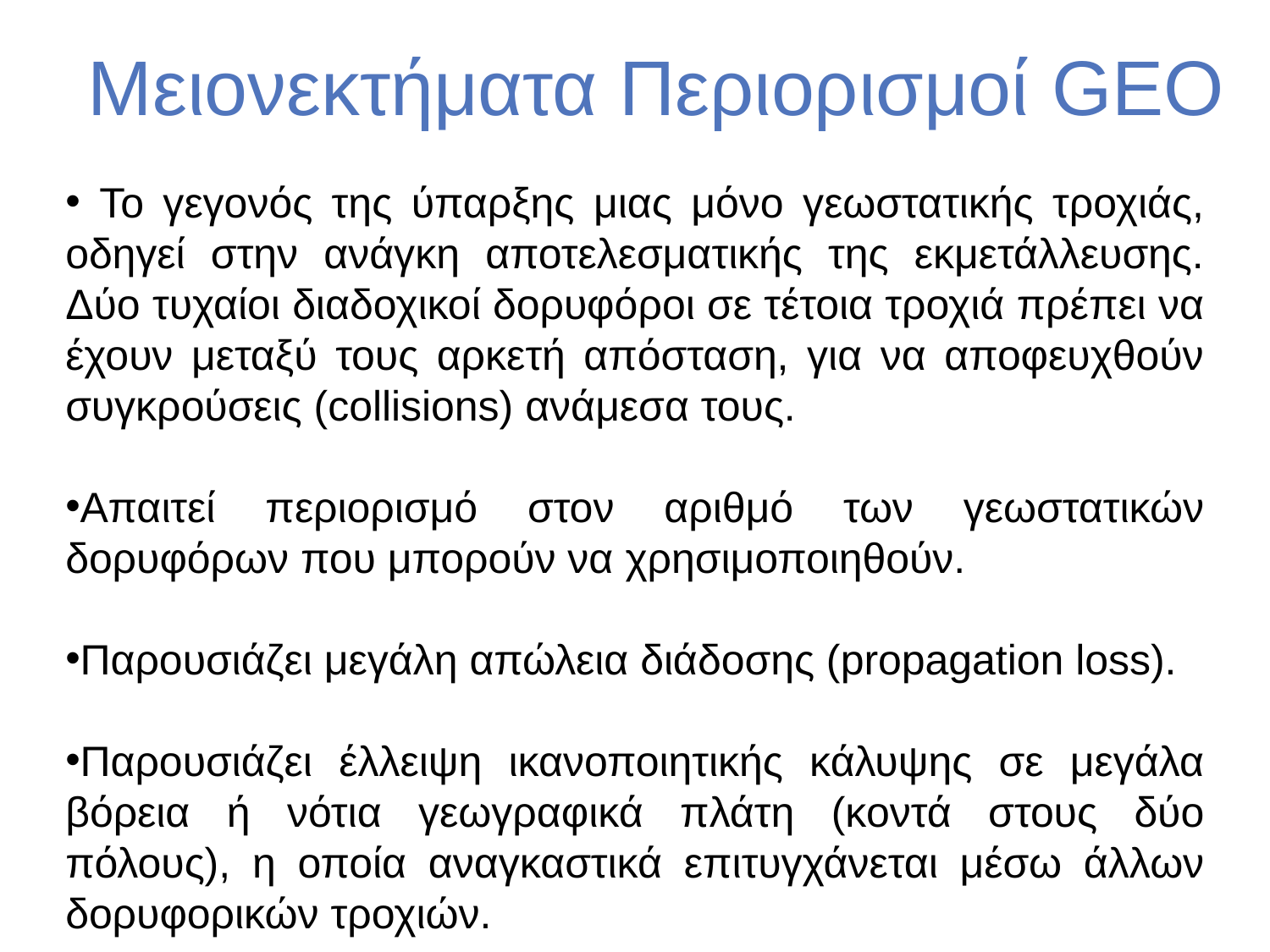

Μειονεκτήματα Περιορισμοί GEO
 Το γεγονός της ύπαρξης μιας μόνο γεωστατικής τροχιάς, οδηγεί στην ανάγκη αποτελεσματικής της εκμετάλλευσης. Δύο τυχαίοι διαδοχικοί δορυφόροι σε τέτοια τροχιά πρέπει να έχουν μεταξύ τους αρκετή απόσταση, για να αποφευχθούν συγκρούσεις (collisions) ανάμεσα τους.

Απαιτεί περιορισμό στον αριθμό των γεωστατικών δορυφόρων που μπορούν να χρησιμοποιηθούν.

Παρουσιάζει μεγάλη απώλεια διάδοσης (propagation loss).

Παρουσιάζει έλλειψη ικανοποιητικής κάλυψης σε μεγάλα βόρεια ή νότια γεωγραφικά πλάτη (κοντά στους δύο πόλους), η οποία αναγκαστικά επιτυγχάνεται μέσω άλλων δορυφορικών τροχιών.